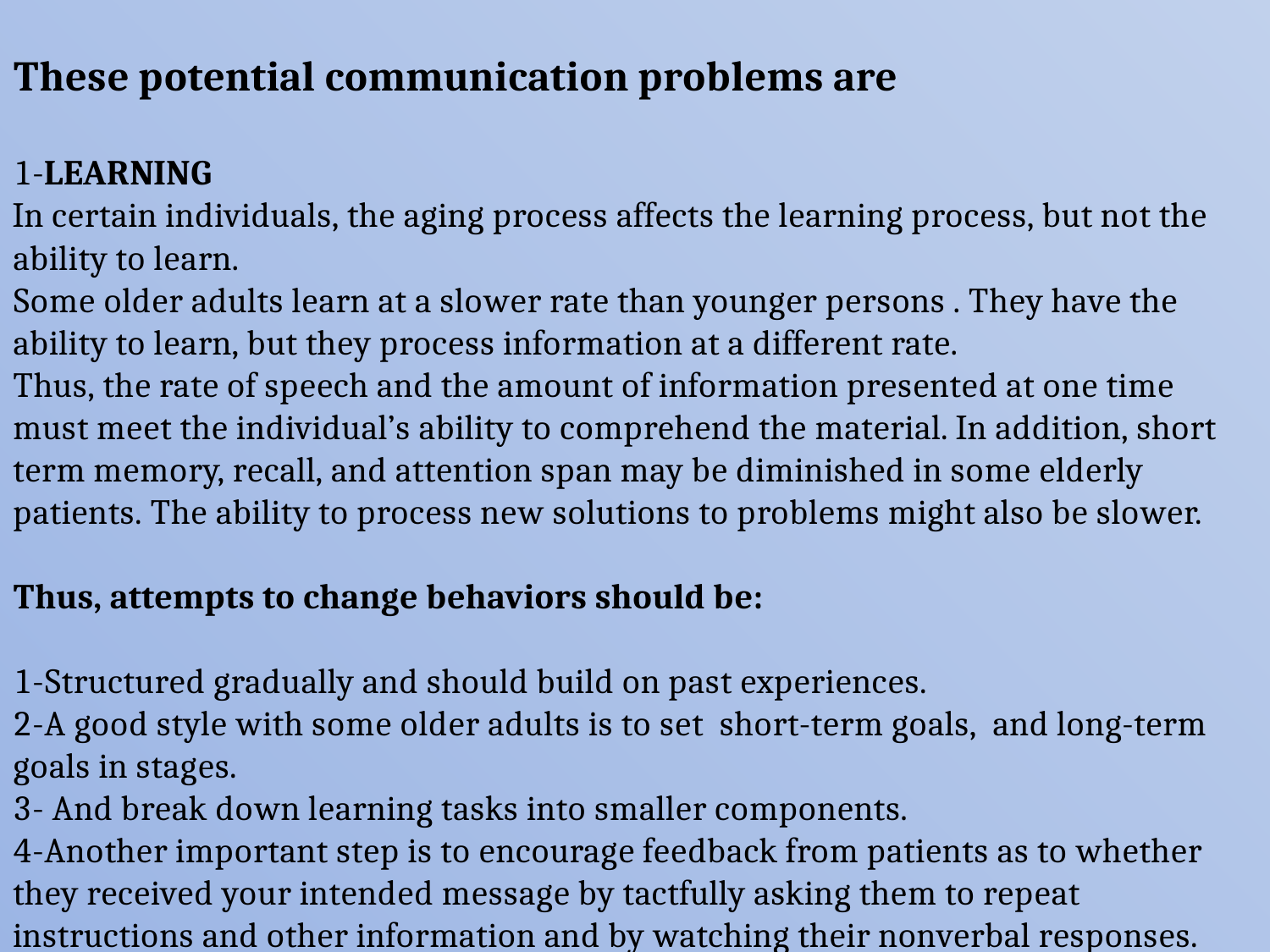

These potential communication problems are

1-LEARNING
In certain individuals, the aging process affects the learning process, but not the ability to learn.
Some older adults learn at a slower rate than younger persons . They have the ability to learn, but they process information at a different rate.
Thus, the rate of speech and the amount of information presented at one time must meet the individual’s ability to comprehend the material. In addition, short term memory, recall, and attention span may be diminished in some elderly patients. The ability to process new solutions to problems might also be slower.

Thus, attempts to change behaviors should be:

1-Structured gradually and should build on past experiences.
2-A good style with some older adults is to set  short-term goals,  and long-term goals in stages.
3- And break down learning tasks into smaller components.
4-Another important step is to encourage feedback from patients as to whether they received your intended message by tactfully asking them to repeat instructions and other information and by watching their nonverbal responses.